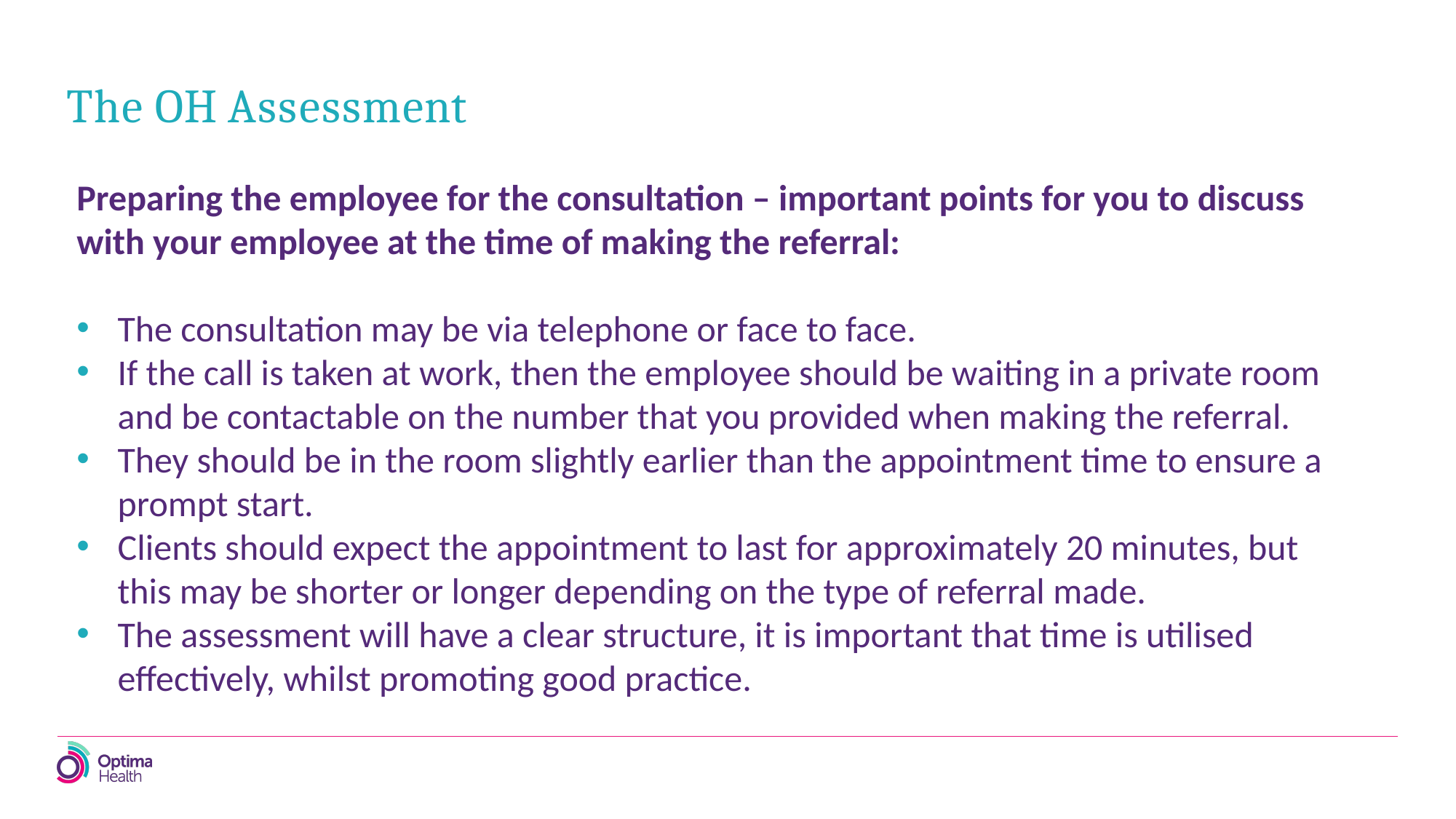

The OH Assessment
Preparing the employee for the consultation – important points for you to discuss with your employee at the time of making the referral:

The consultation may be via telephone or face to face.
If the call is taken at work, then the employee should be waiting in a private room and be contactable on the number that you provided when making the referral.
They should be in the room slightly earlier than the appointment time to ensure a prompt start.
Clients should expect the appointment to last for approximately 20 minutes, but this may be shorter or longer depending on the type of referral made.
The assessment will have a clear structure, it is important that time is utilised effectively, whilst promoting good practice.